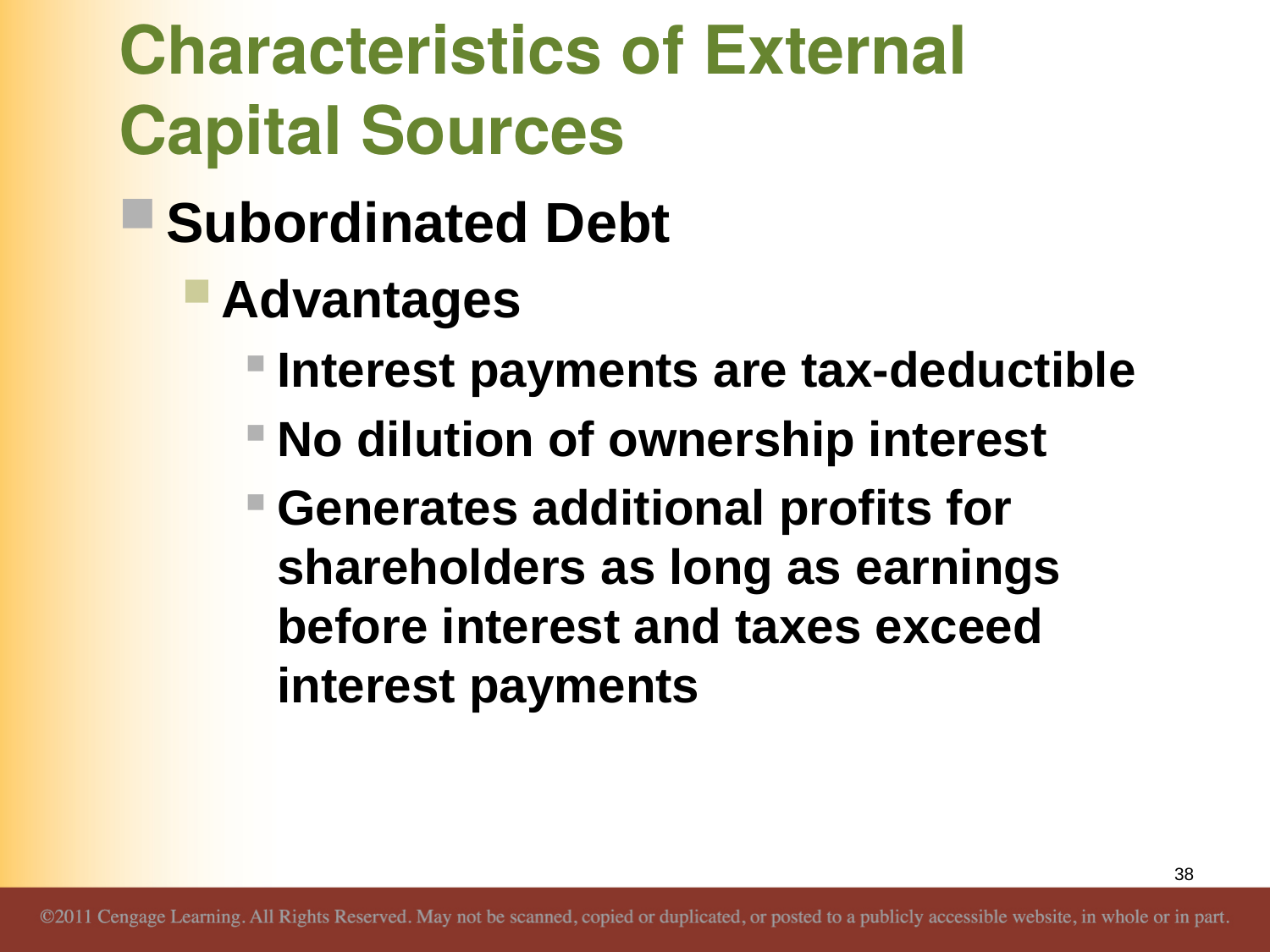

# Characteristics of External Capital Sources
Subordinated Debt
Advantages
Interest payments are tax-deductible
No dilution of ownership interest
Generates additional profits for shareholders as long as earnings before interest and taxes exceed interest payments

38